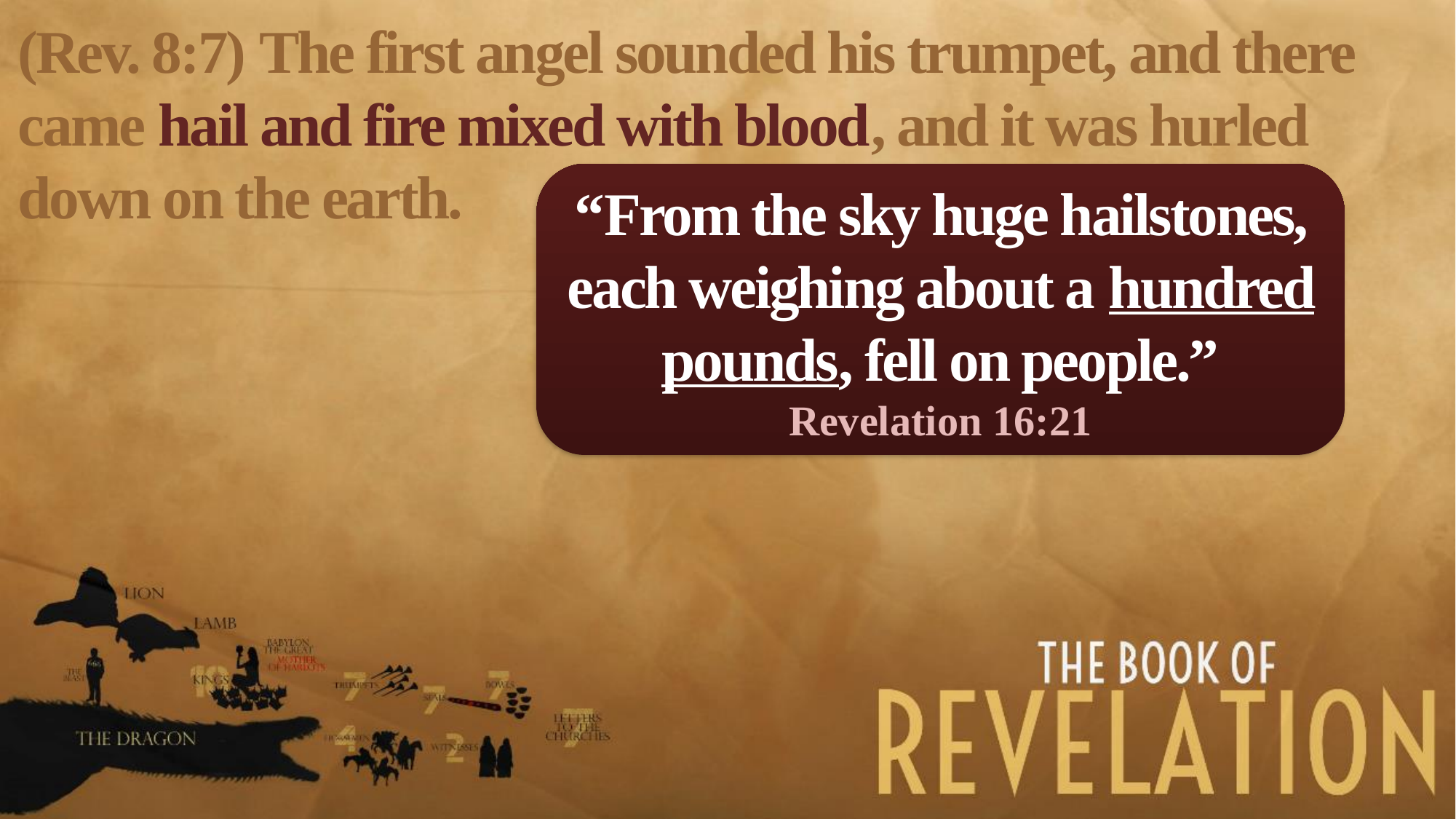

(Rev. 8:7) The first angel sounded his trumpet, and there came hail and fire mixed with blood, and it was hurled down on the earth.
“From the sky huge hailstones, each weighing about a hundred pounds, fell on people.”
Revelation 16:21